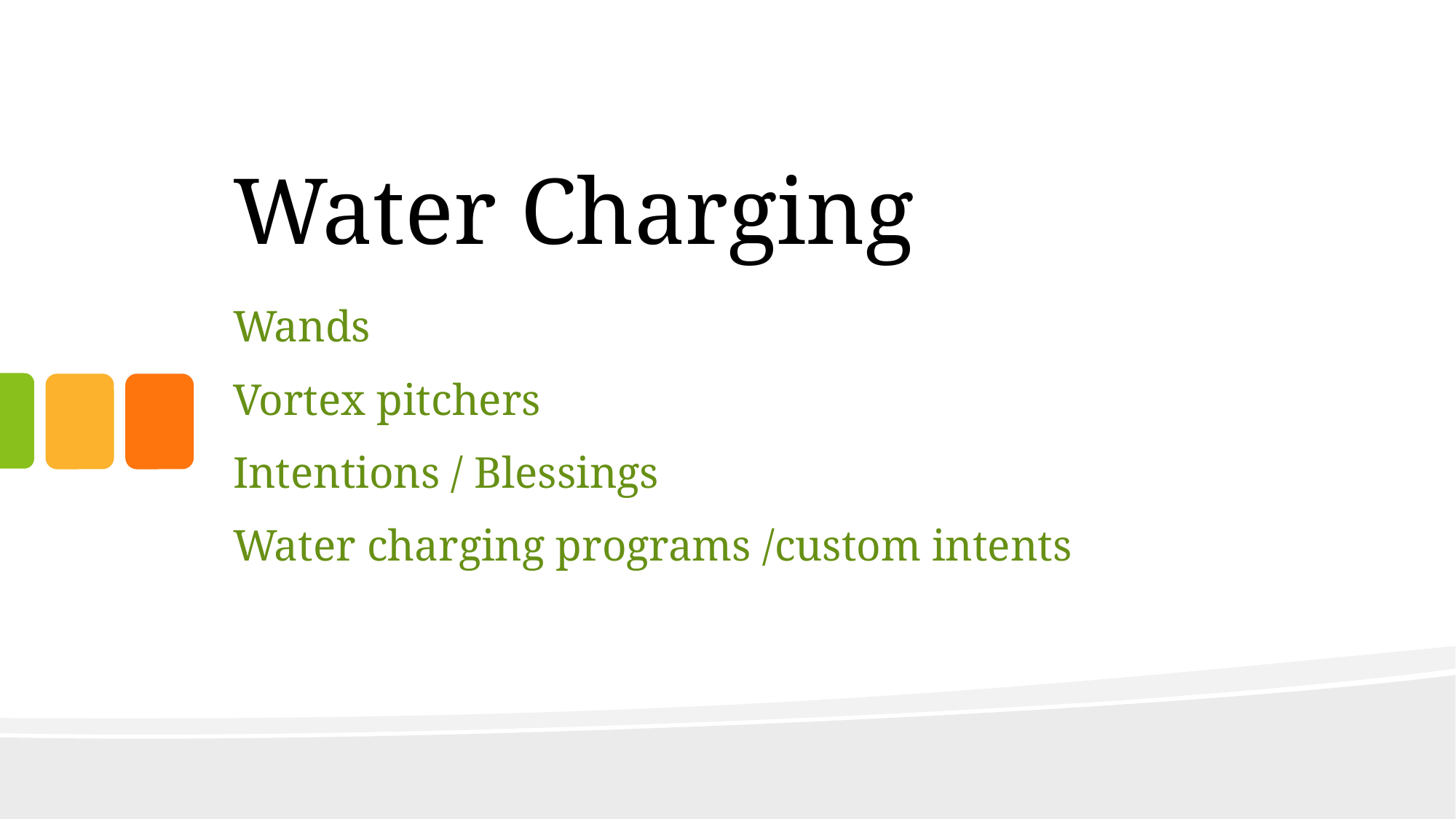

# Water Charging
Wands
Vortex pitchers
Intentions / Blessings
Water charging programs /custom intents